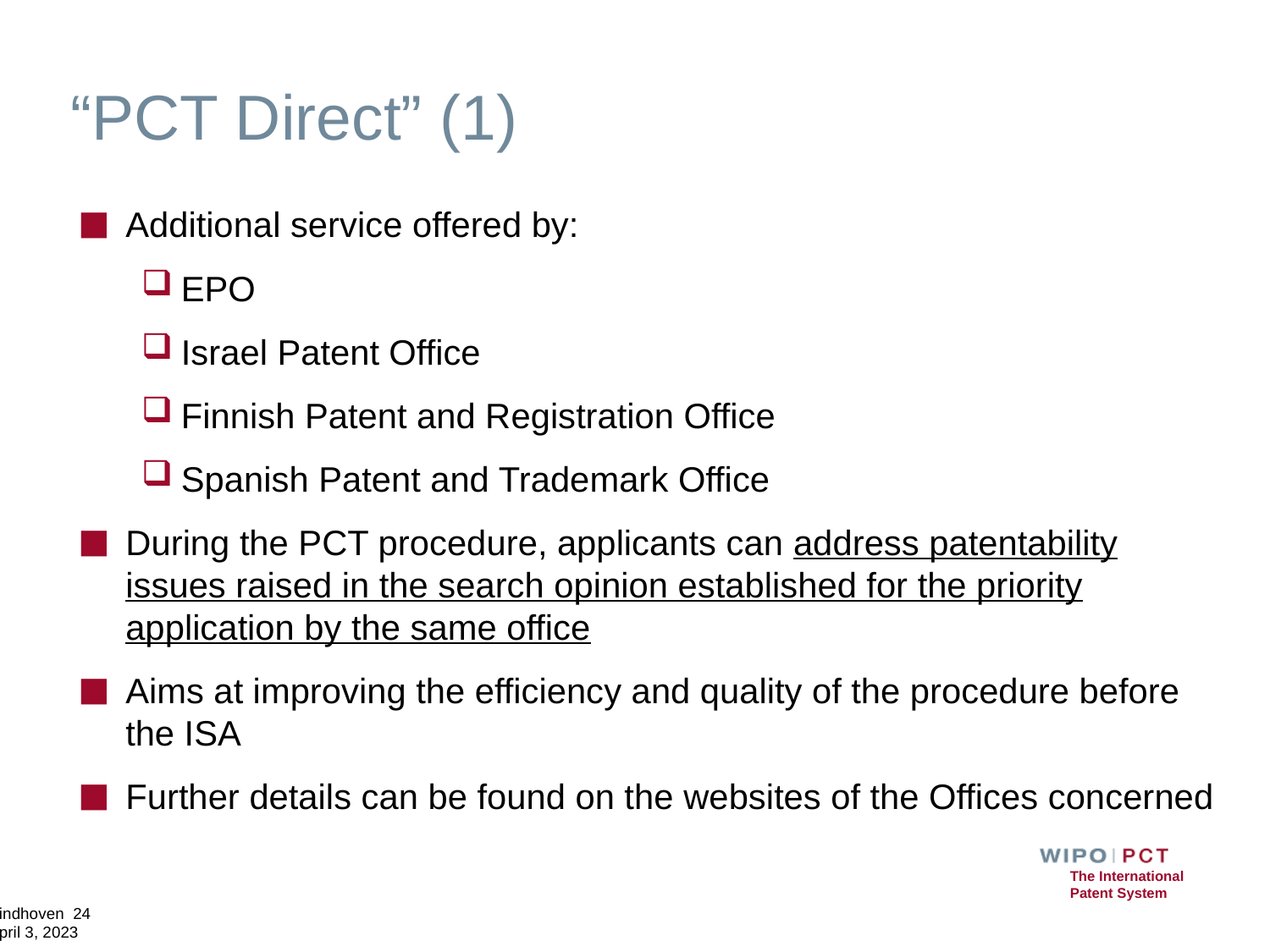

# “PCT Direct” (1)
Additional service offered by:
EPO
Israel Patent Office
Finnish Patent and Registration Office
Spanish Patent and Trademark Office
During the PCT procedure, applicants can address patentability issues raised in the search opinion established for the priority application by the same office
Aims at improving the efficiency and quality of the procedure before the ISA
Further details can be found on the websites of the Offices concerned